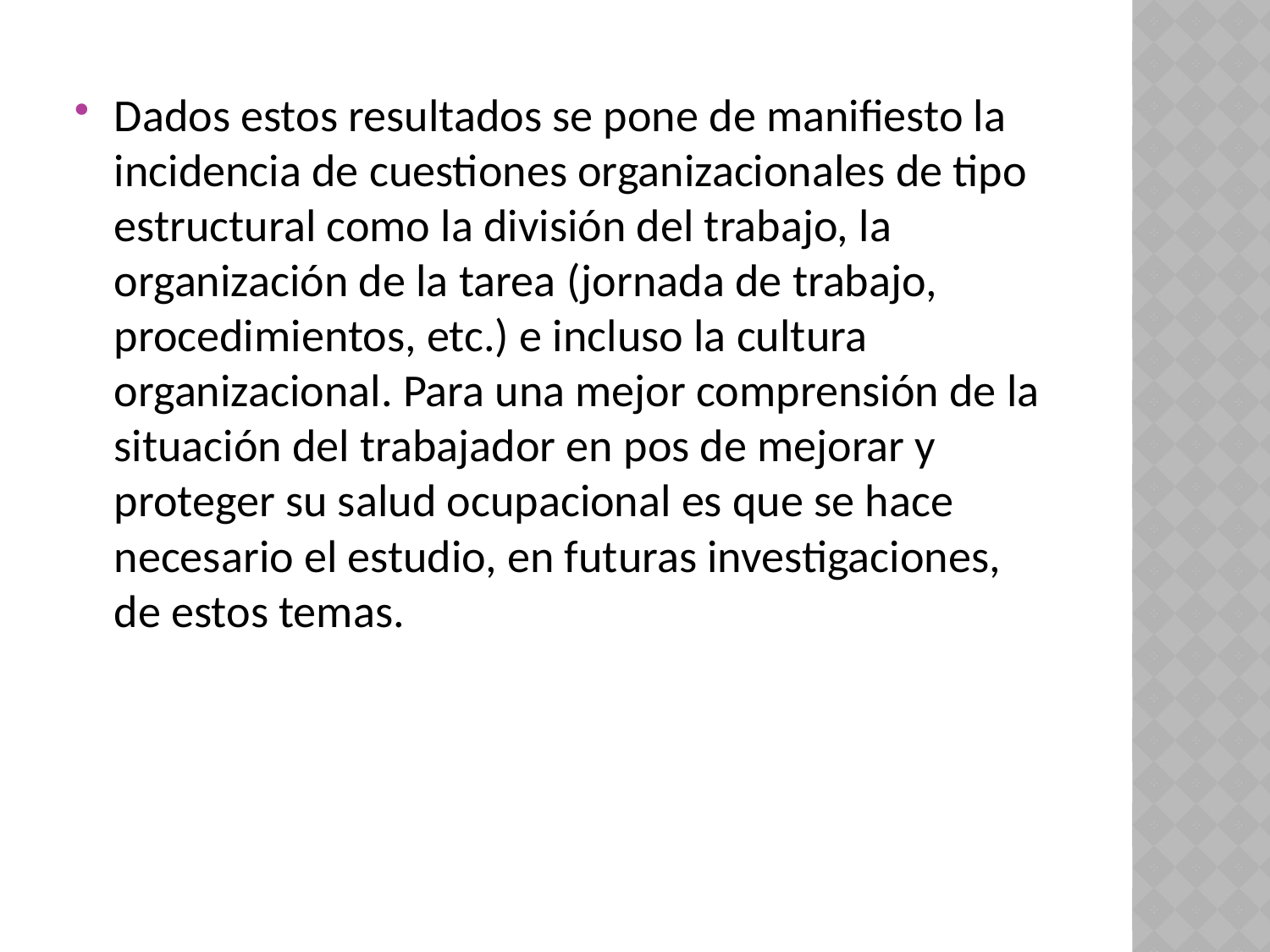

Dados estos resultados se pone de manifiesto la incidencia de cuestiones organizacionales de tipo estructural como la división del trabajo, la organización de la tarea (jornada de trabajo, procedimientos, etc.) e incluso la cultura organizacional. Para una mejor comprensión de la situación del trabajador en pos de mejorar y proteger su salud ocupacional es que se hace necesario el estudio, en futuras investigaciones, de estos temas.